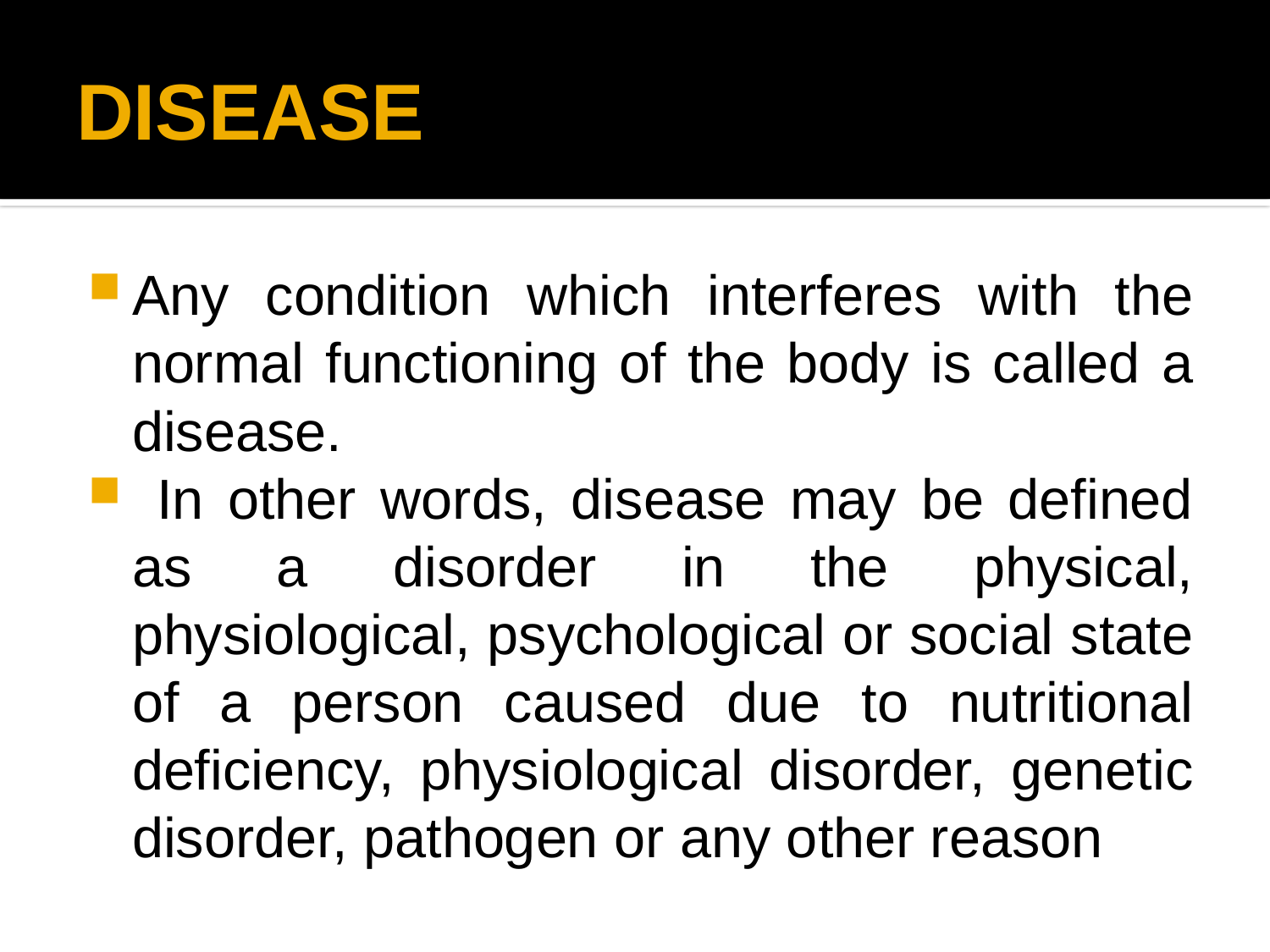

# DISEASE
Any condition which interferes with the normal functioning of the body is called a disease.
 In other words, disease may be defined as a disorder in the physical, physiological, psychological or social state of a person caused due to nutritional deficiency, physiological disorder, genetic disorder, pathogen or any other reason